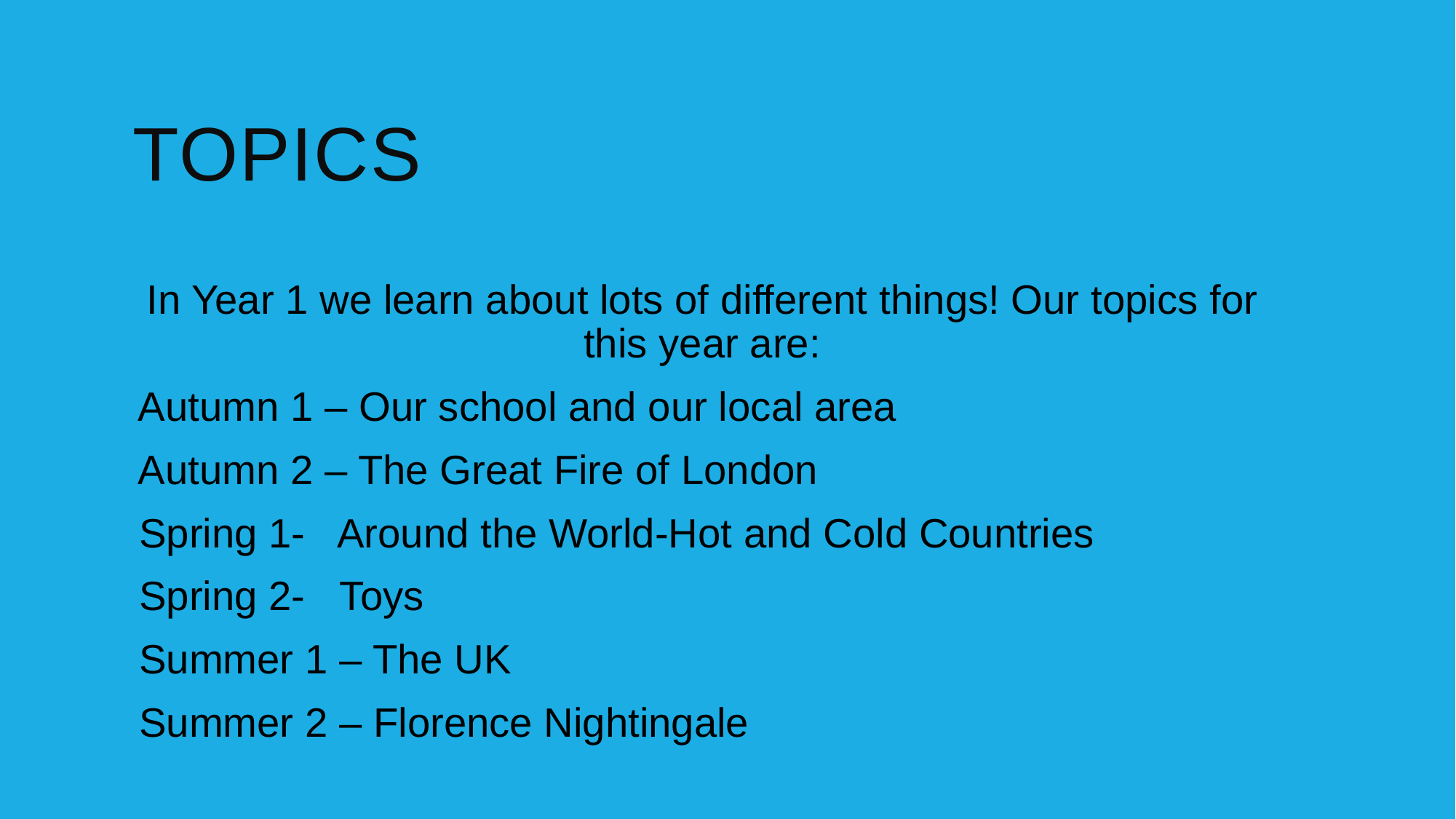

# Topics
In Year 1 we learn about lots of different things! Our topics for this year are:
Autumn 1 – Our school and our local area
Autumn 2 – The Great Fire of London
 Spring 1-   Around the World-Hot and Cold Countries
 Spring 2-   Toys
 Summer 1 – The UK
 Summer 2 – Florence Nightingale